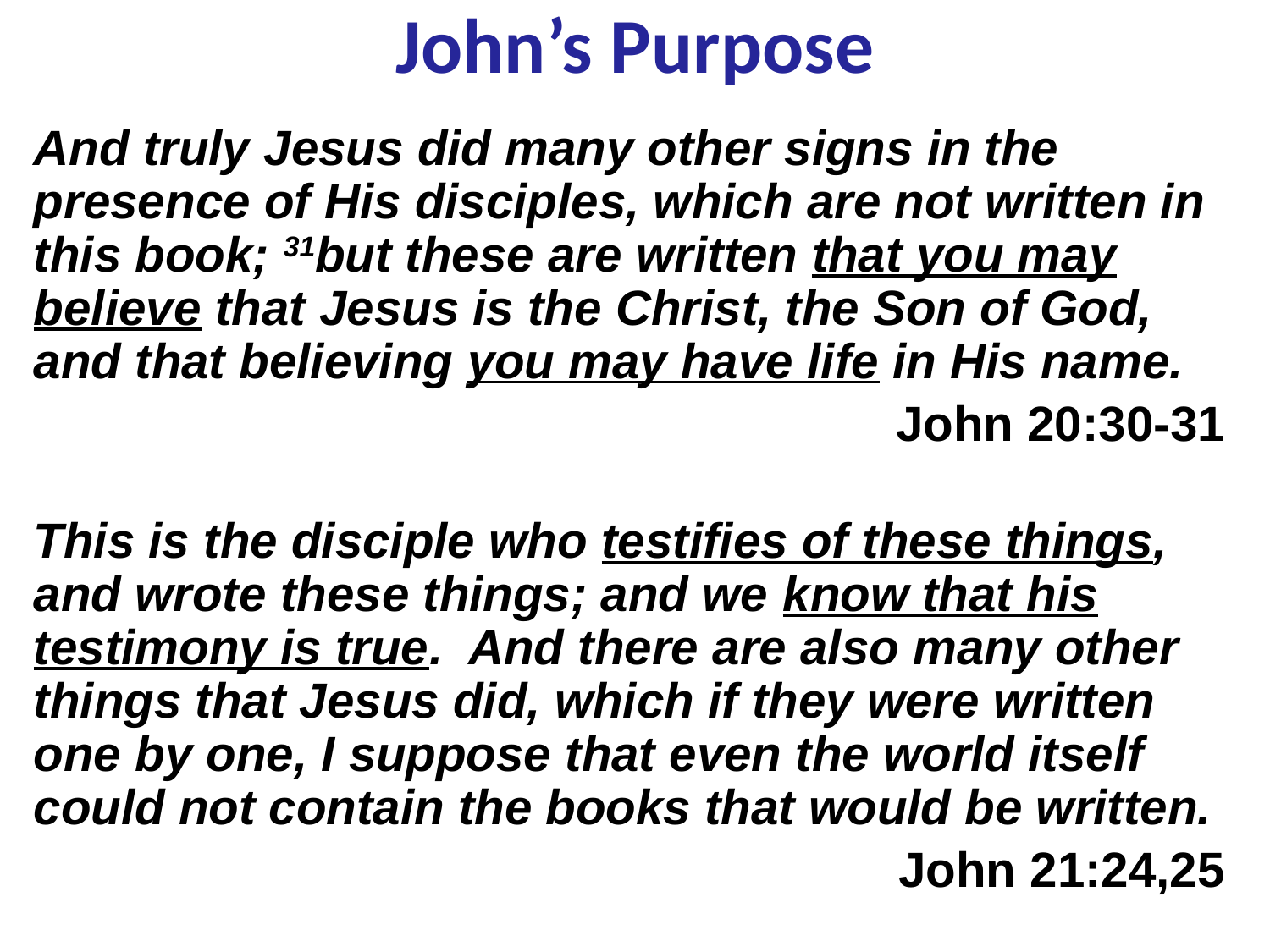

# John’s Purpose
And truly Jesus did many other signs in the presence of His disciples, which are not written in this book; 31but these are written that you may believe that Jesus is the Christ, the Son of God, and that believing you may have life in His name.
John 20:30-31
This is the disciple who testifies of these things, and wrote these things; and we know that his testimony is true.  And there are also many other things that Jesus did, which if they were written one by one, I suppose that even the world itself could not contain the books that would be written.
John 21:24,25